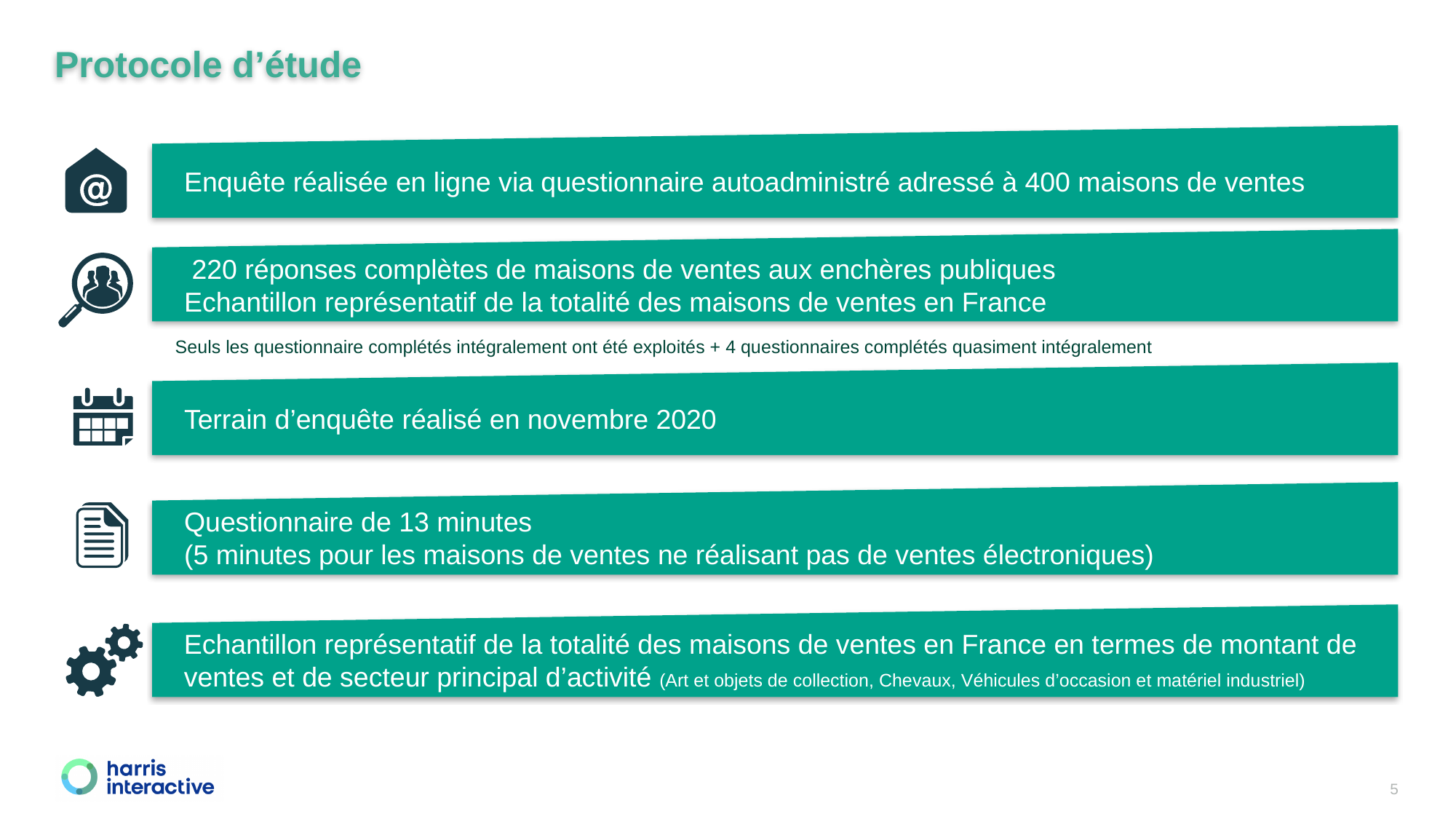

Protocole d’étude
Enquête réalisée en ligne via questionnaire autoadministré adressé à 400 maisons de ventes

 220 réponses complètes de maisons de ventes aux enchères publiques
Echantillon représentatif de la totalité des maisons de ventes en France

Seuls les questionnaire complétés intégralement ont été exploités + 4 questionnaires complétés quasiment intégralement
Terrain d’enquête réalisé en novembre 2020

Questionnaire de 13 minutes
(5 minutes pour les maisons de ventes ne réalisant pas de ventes électroniques)

Echantillon représentatif de la totalité des maisons de ventes en France en termes de montant de ventes et de secteur principal d’activité (Art et objets de collection, Chevaux, Véhicules d’occasion et matériel industriel)

5